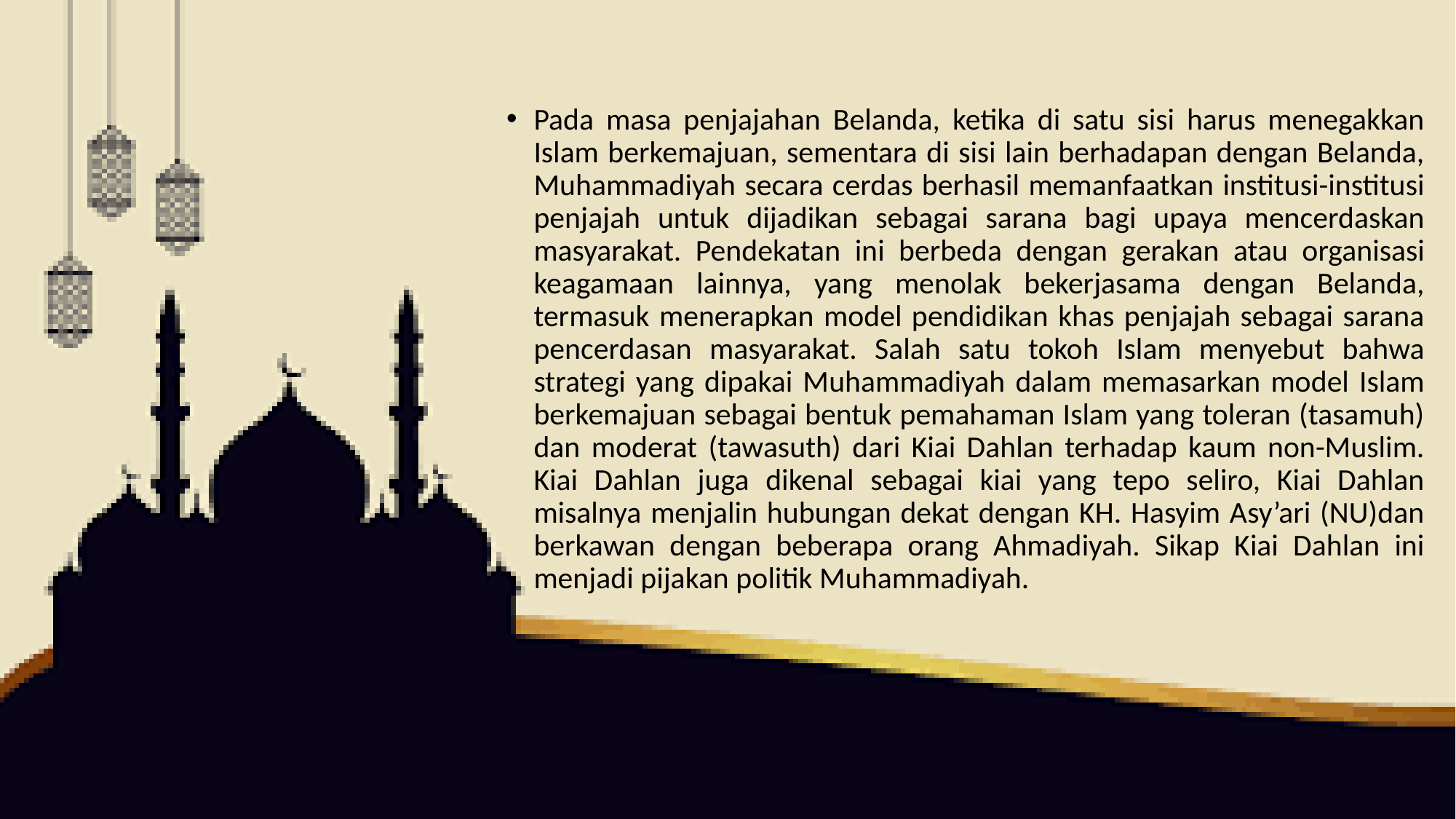

Pada masa penjajahan Belanda, ketika di satu sisi harus menegakkan Islam berkemajuan, sementara di sisi lain berhadapan dengan Belanda, Muhammadiyah secara cerdas berhasil memanfaatkan institusi-institusi penjajah untuk dijadikan sebagai sarana bagi upaya mencerdaskan masyarakat. Pendekatan ini berbeda dengan gerakan atau organisasi keagamaan lainnya, yang menolak bekerjasama dengan Belanda, termasuk menerapkan model pendidikan khas penjajah sebagai sarana pencerdasan masyarakat. Salah satu tokoh Islam menyebut bahwa strategi yang dipakai Muhammadiyah dalam memasarkan model Islam berkemajuan sebagai bentuk pemahaman Islam yang toleran (tasamuh) dan moderat (tawasuth) dari Kiai Dahlan terhadap kaum non-Muslim. Kiai Dahlan juga dikenal sebagai kiai yang tepo seliro, Kiai Dahlan misalnya menjalin hubungan dekat dengan KH. Hasyim Asy’ari (NU)dan berkawan dengan beberapa orang Ahmadiyah. Sikap Kiai Dahlan ini menjadi pijakan politik Muhammadiyah.